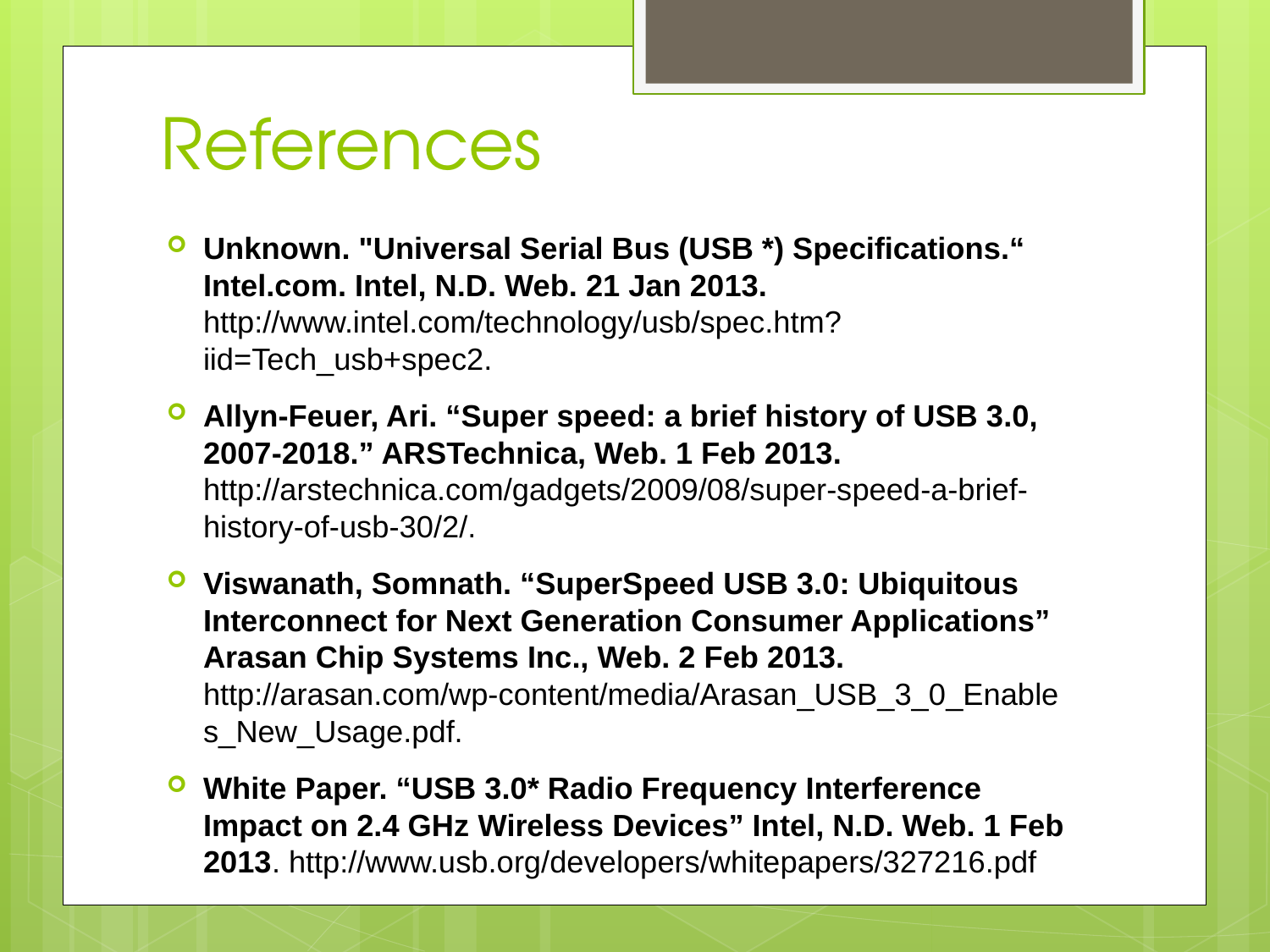

# References
Unknown. "Universal Serial Bus (USB *) Specifications.“ Intel.com. Intel, N.D. Web. 21 Jan 2013. http://www.intel.com/technology/usb/spec.htm?iid=Tech_usb+spec2.
Allyn-Feuer, Ari. “Super speed: a brief history of USB 3.0, 2007-2018.” ARSTechnica, Web. 1 Feb 2013. http://arstechnica.com/gadgets/2009/08/super-speed-a-brief-history-of-usb-30/2/.
Viswanath, Somnath. “SuperSpeed USB 3.0: Ubiquitous Interconnect for Next Generation Consumer Applications” Arasan Chip Systems Inc., Web. 2 Feb 2013. http://arasan.com/wp-content/media/Arasan_USB_3_0_Enables_New_Usage.pdf.
White Paper. “USB 3.0* Radio Frequency Interference Impact on 2.4 GHz Wireless Devices” Intel, N.D. Web. 1 Feb 2013. http://www.usb.org/developers/whitepapers/327216.pdf